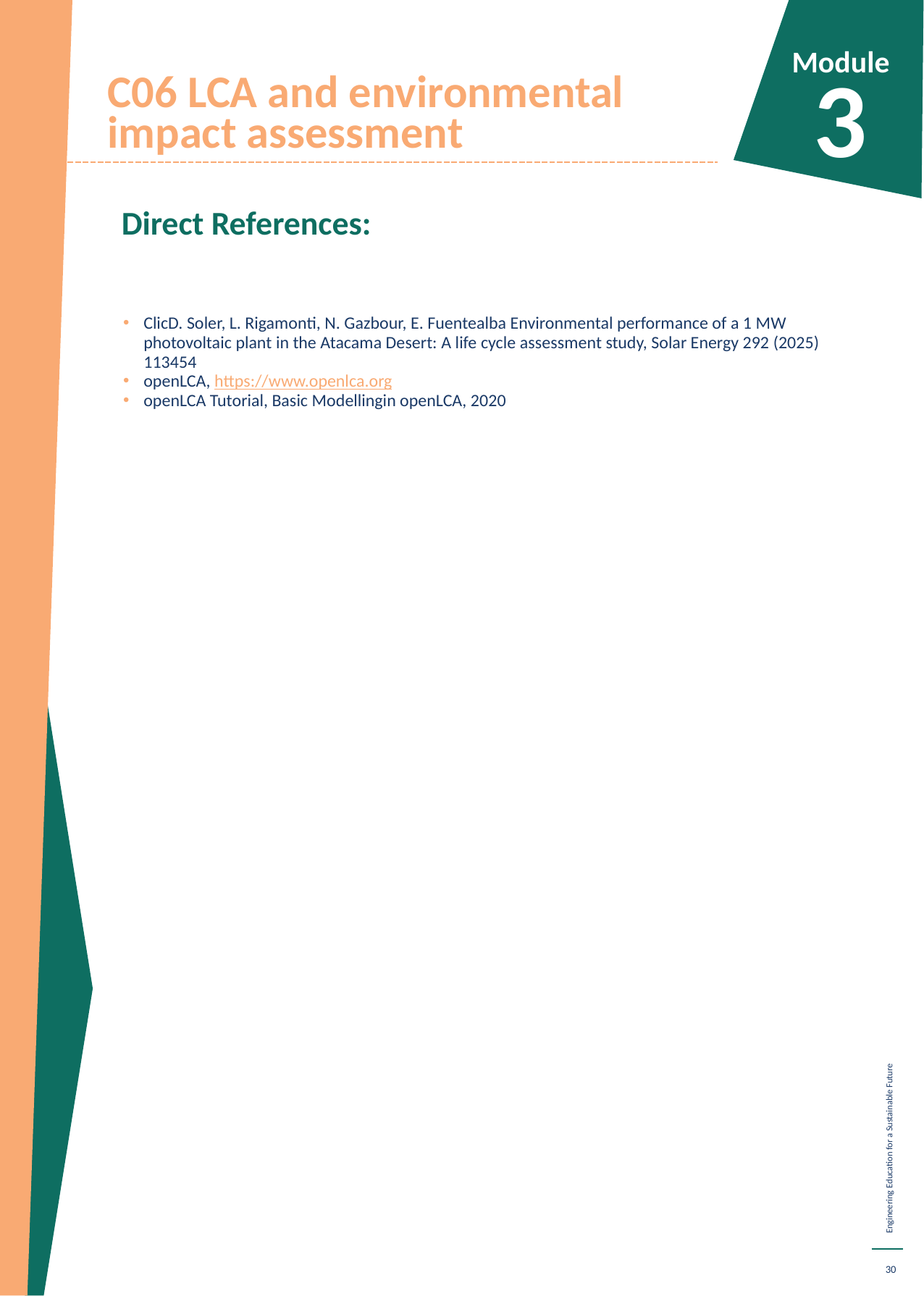

Module
3
C06 LCA and environmental impact assessment

Direct References:
ClicD. Soler, L. Rigamonti, N. Gazbour, E. Fuentealba Environmental performance of a 1 MW photovoltaic plant in the Atacama Desert: A life cycle assessment study, Solar Energy 292 (2025) 113454
openLCA, https://www.openlca.org
openLCA Tutorial, Basic Modellingin openLCA, 2020